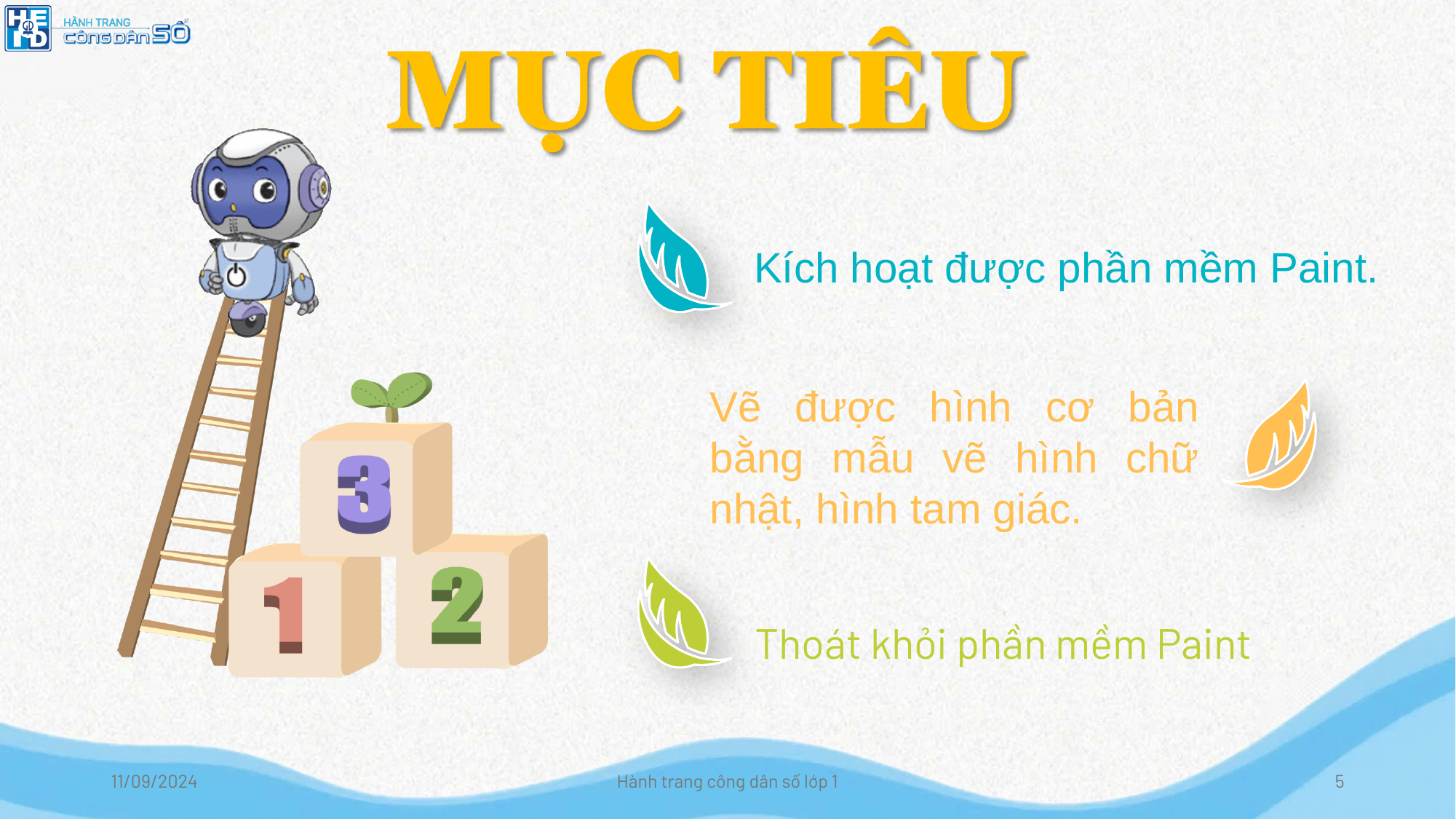

Kích hoạt được phần mềm Paint.
Vẽ được hình cơ bản bằng mẫu vẽ hình chữ nhật, hình tam giác.
Thoát khỏi phần mềm Paint
11/09/2024
Hành trang công dân số lớp 1
5